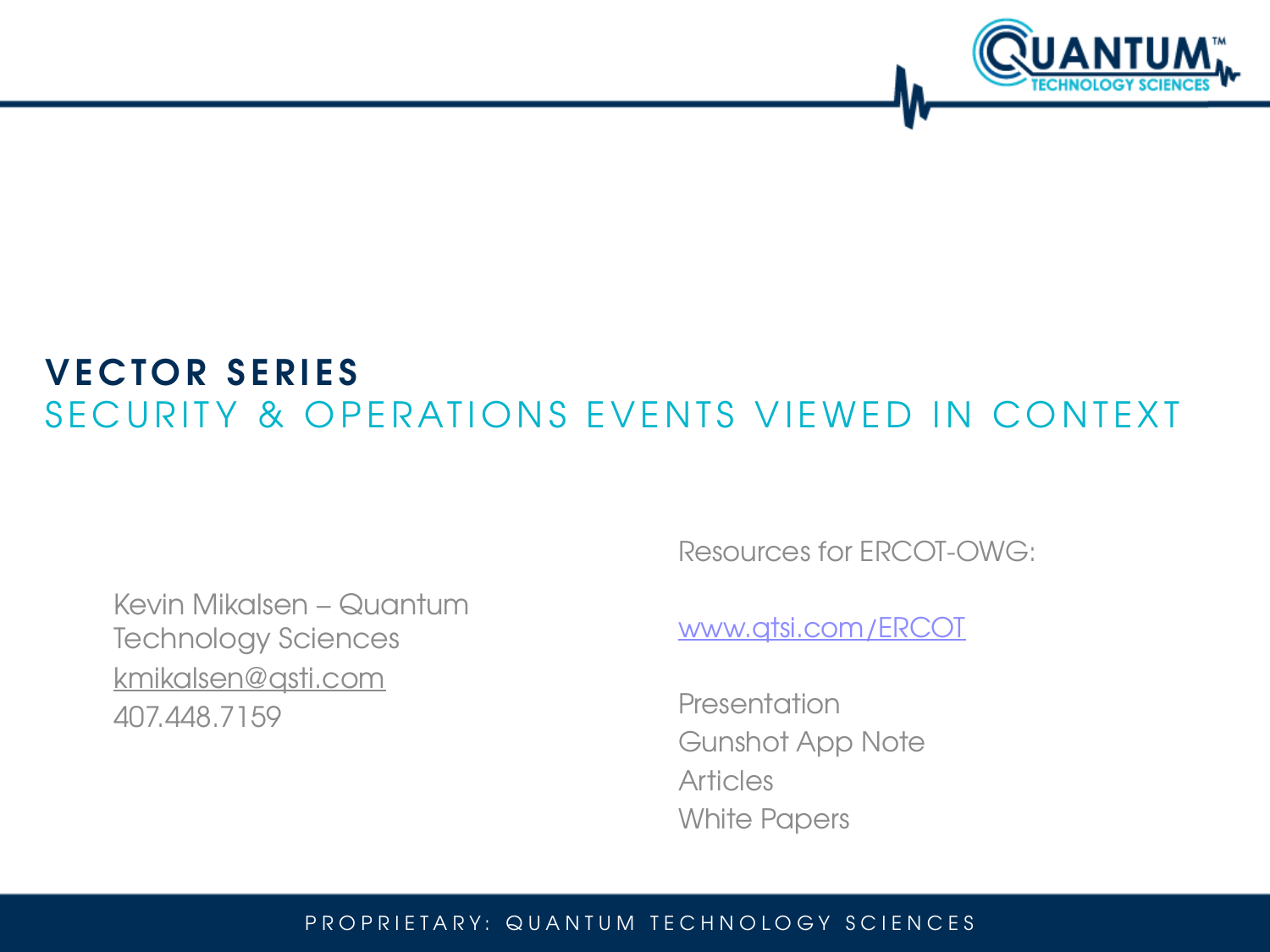

# Vector Series Security & Operations Events Viewed in Context
Resources for ERCOT-OWG:

www.qtsi.com/ERCOT

Presentation
Gunshot App Note
Articles
White Papers
Kevin Mikalsen – Quantum Technology Sciences
kmikalsen@qsti.com
407.448.7159
Proprietary: quantum Technology Sciences